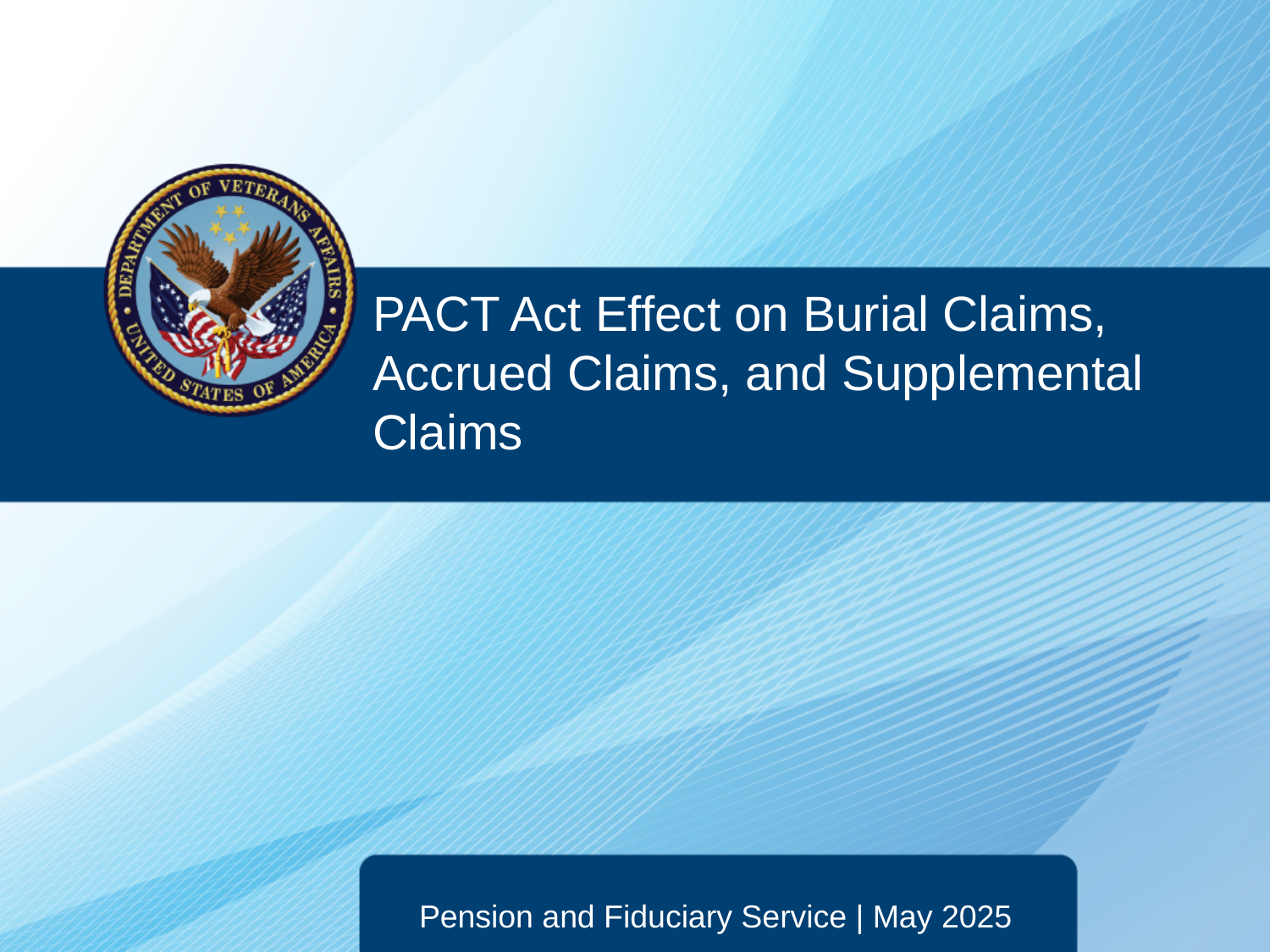

# PACT Act Effect on Burial Claims, Accrued Claims, and Supplemental Claims
Pension and Fiduciary Service | May 2025